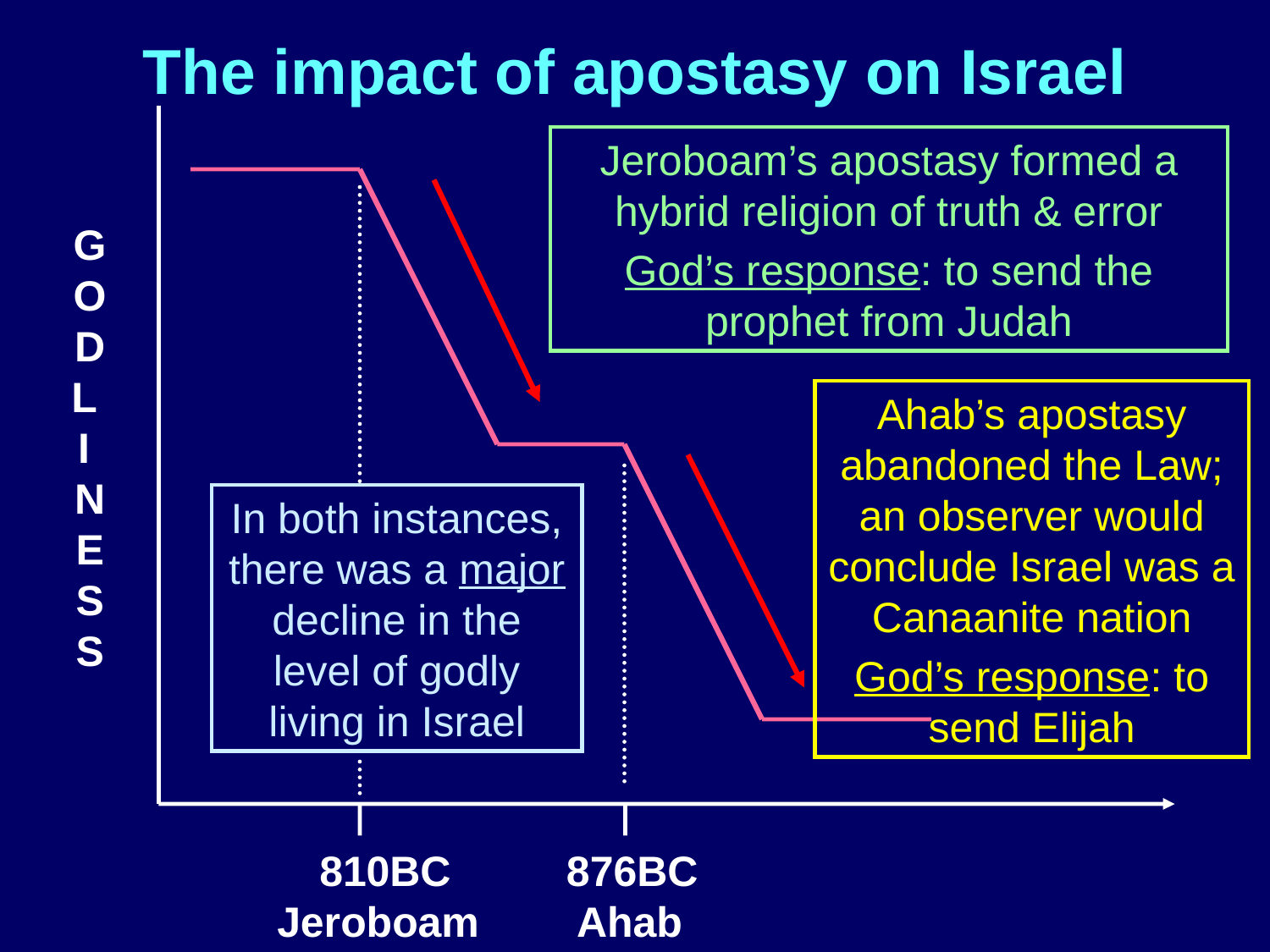

# The impact of apostasy on Israel

Jeroboam’s apostasy formed a hybrid religion of truth & error
God’s response: to send the prophet from Judah

GODL  I  NESS
Ahab’s apostasy abandoned the Law; an observer would conclude Israel was a Canaanite nation
God’s response: to send Elijah

In both instances, there was a major decline in the level of godly living in Israel

    810BC	   876BC
Jeroboam	    Ahab